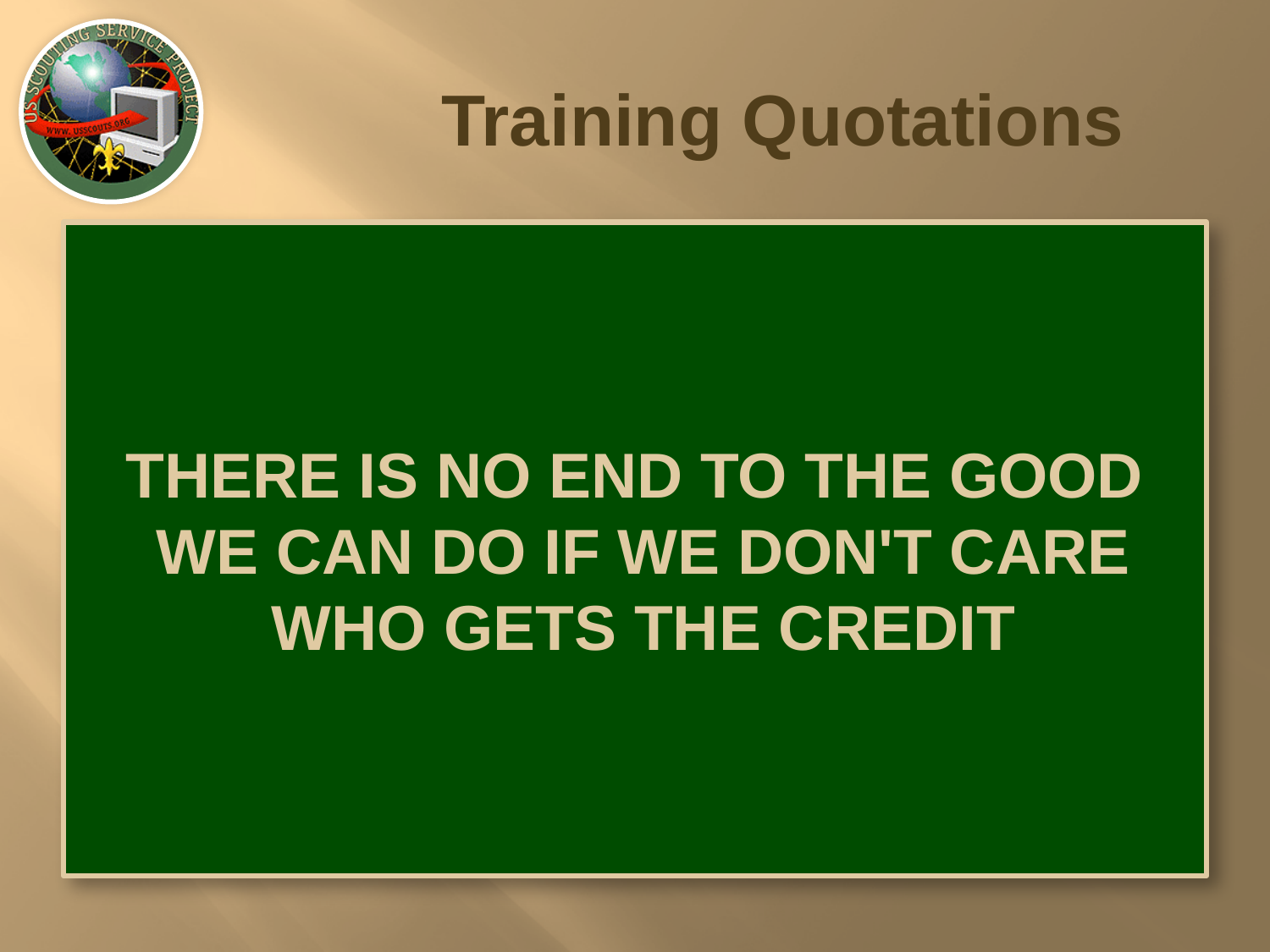

# Training Quotations
THERE IS NO END TO THE GOOD
 WE CAN DO IF WE DON'T CARE
 WHO GETS THE CREDIT